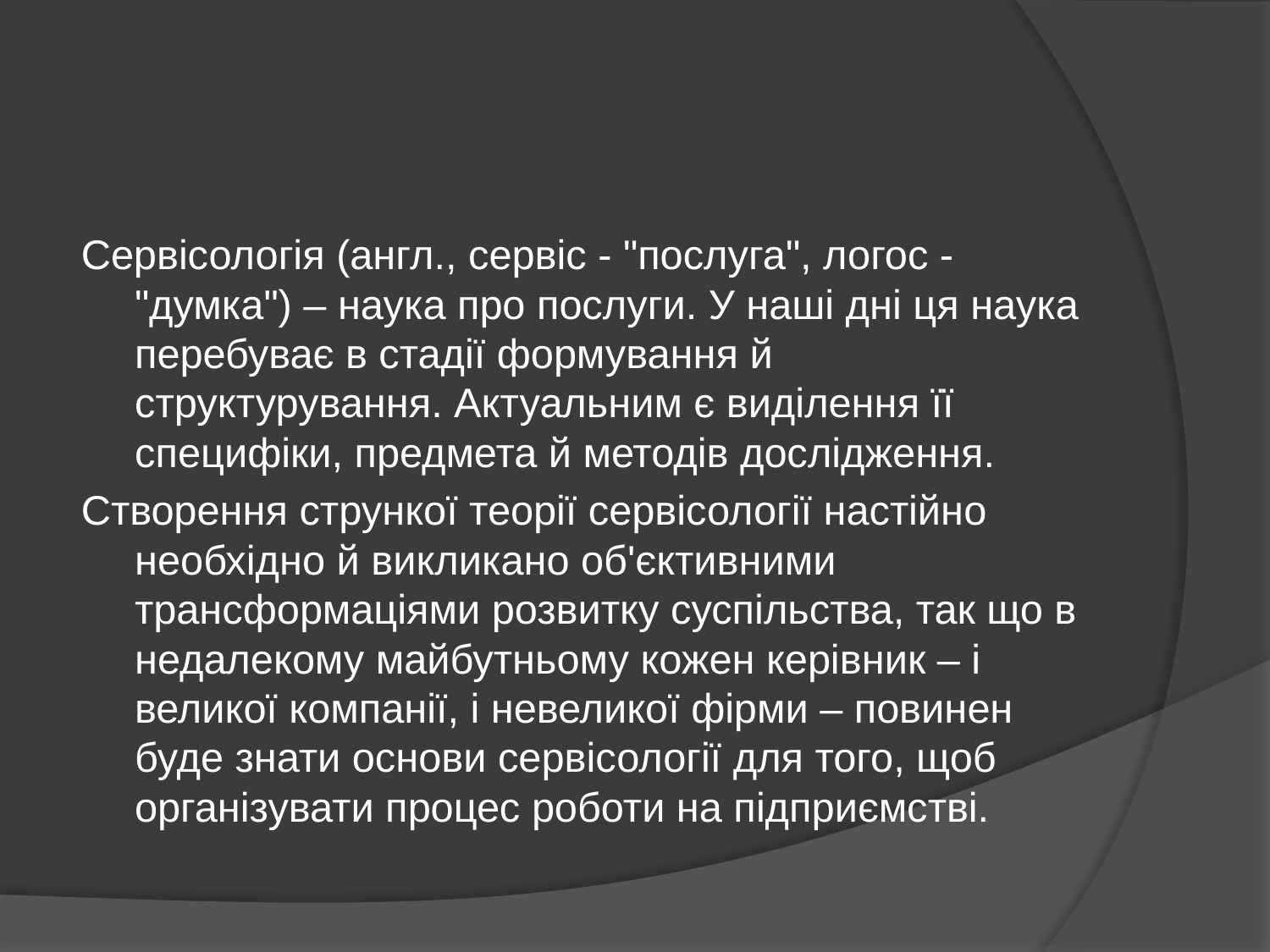

Сервісологія (англ., сервіс - "послуга", логос - "думка") – наука про послуги. У наші дні ця наука перебуває в стадії формування й структурування. Актуальним є виділення її специфіки, предмета й методів дослідження.
Створення стрункої теорії сервісології настійно необхідно й викликано об'єктивними трансформаціями розвитку суспільства, так що в недалекому майбутньому кожен керівник – і великої компанії, і невеликої фірми – повинен буде знати основи сервісології для того, щоб організувати процес роботи на підприємстві.